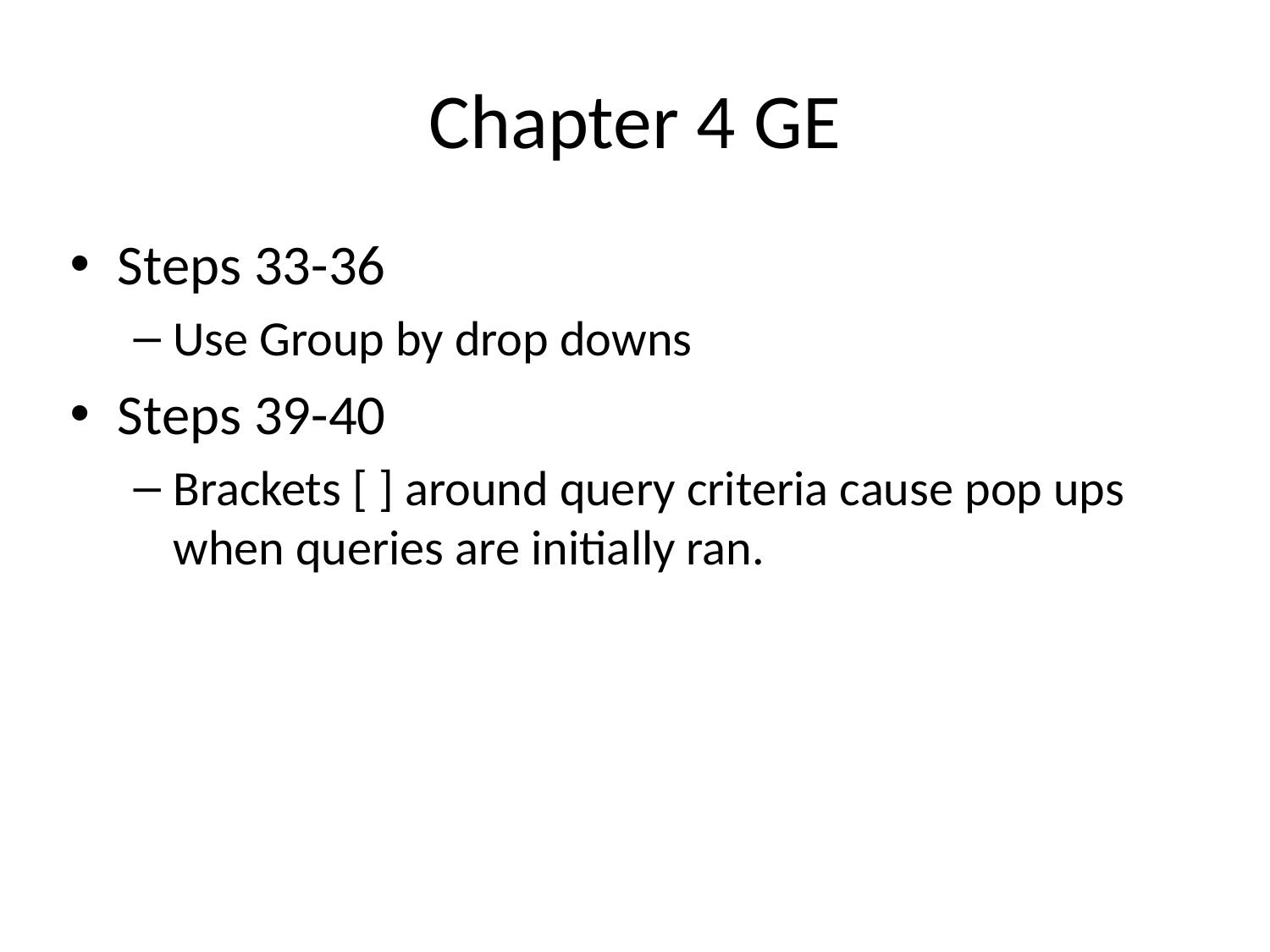

# Chapter 4 GE
Steps 33-36
Use Group by drop downs
Steps 39-40
Brackets [ ] around query criteria cause pop ups when queries are initially ran.